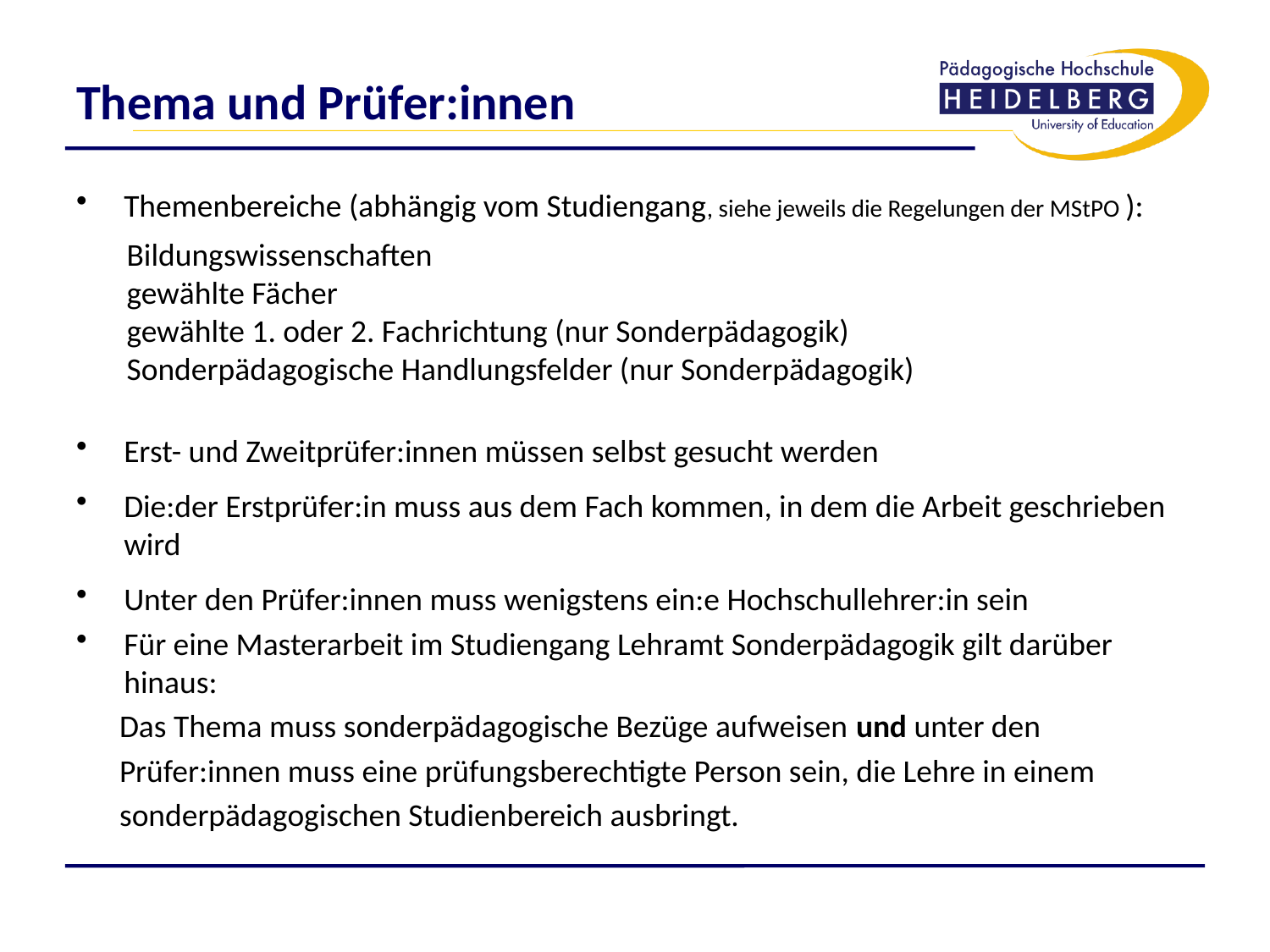

# Thema und Prüfer:innen
Themenbereiche (abhängig vom Studiengang, siehe jeweils die Regelungen der MStPO ):
       Bildungswissenschaften
       gewählte Fächer
       gewählte 1. oder 2. Fachrichtung (nur Sonderpädagogik)
       Sonderpädagogische Handlungsfelder (nur Sonderpädagogik)

Erst- und Zweitprüfer:innen müssen selbst gesucht werden
Die:der Erstprüfer:in muss aus dem Fach kommen, in dem die Arbeit geschrieben wird
Unter den Prüfer:innen muss wenigstens ein:e Hochschullehrer:in sein
Für eine Masterarbeit im Studiengang Lehramt Sonderpädagogik gilt darüber hinaus:
      Das Thema muss sonderpädagogische Bezüge aufweisen und unter den
      Prüfer:innen muss eine prüfungsberechtigte Person sein, die Lehre in einem
      sonderpädagogischen Studienbereich ausbringt.

Siehe hierzu jeweils die Regelungen der MStPO – zu finden auf der Webseite:
https://www.ph-heidelberg.de/studium/im-studium/downloadcenter/studienbuero/#c52971